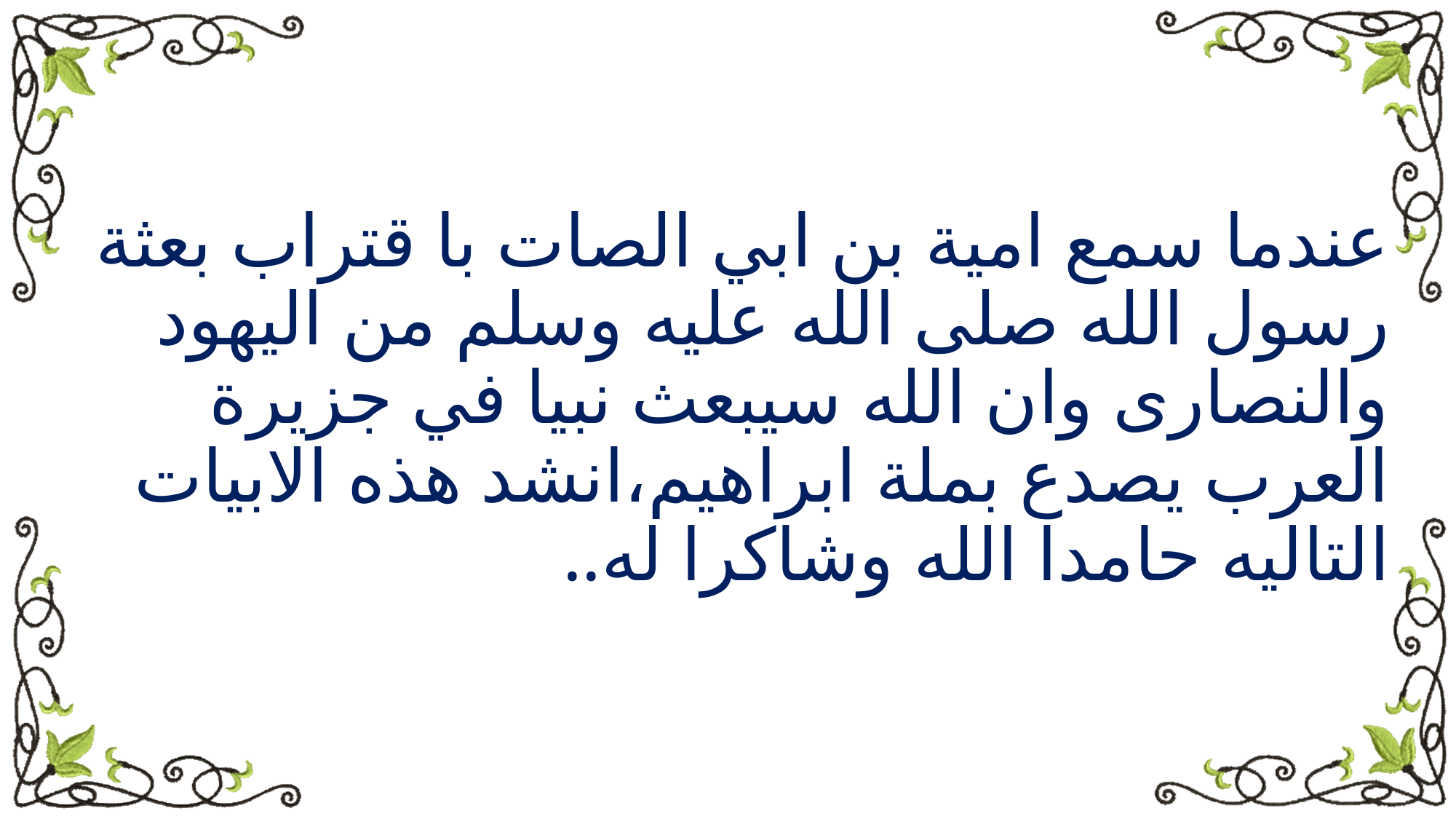

# عندما سمع امية بن ابي الصات با قتراب بعثة رسول الله صلى الله عليه وسلم من اليهود والنصارى وان الله سيبعث نبيا في جزيرة العرب يصدع بملة ابراهيم،انشد هذه الابيات التاليه حامدا الله وشاكرا له..